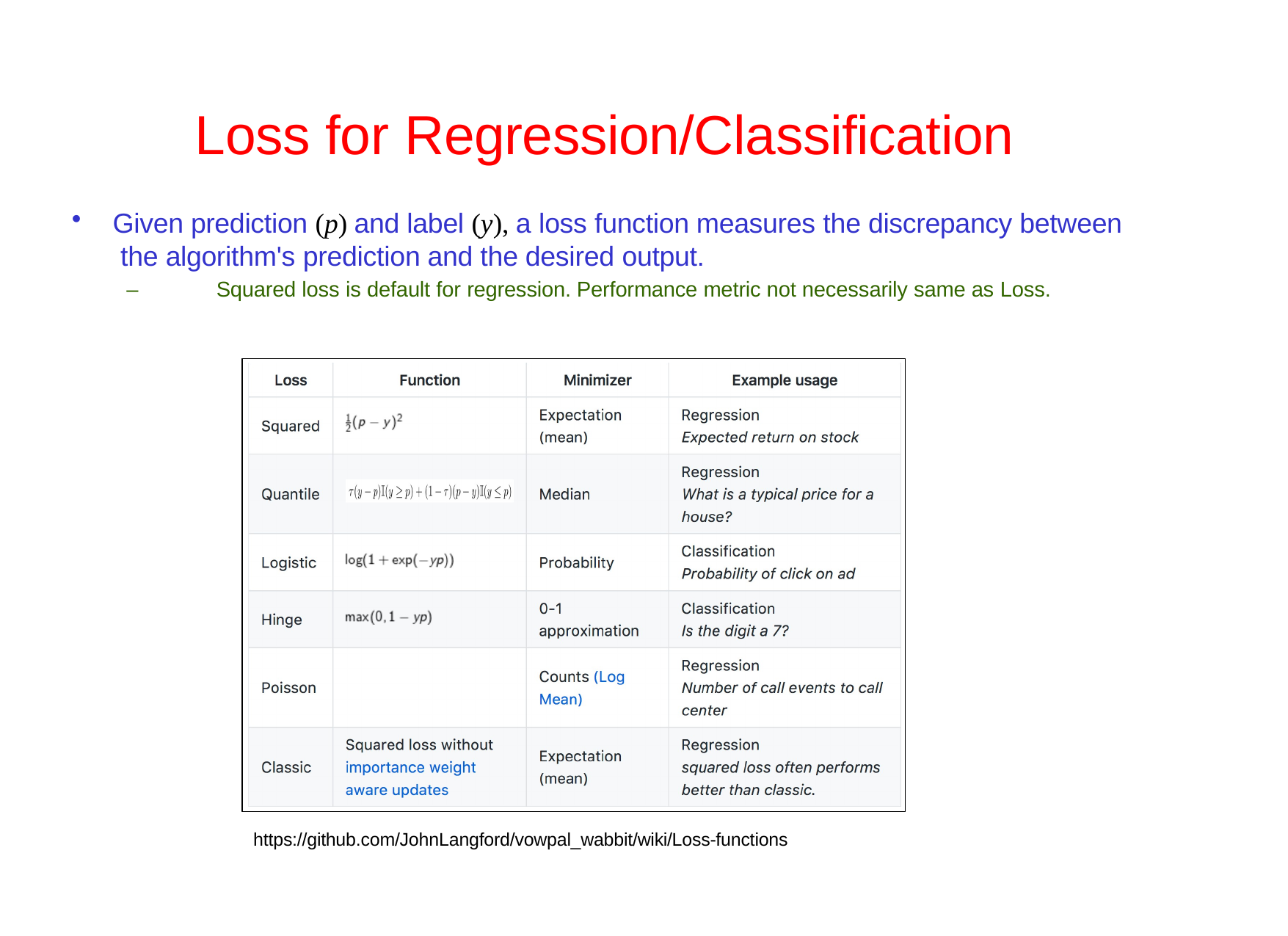

# Loss for Regression/Classification
Given prediction (p) and label (y), a loss function measures the discrepancy between  the algorithm's prediction and the desired output.
–	Squared loss is default for regression. Performance metric not necessarily same as Loss.

https://github.com/JohnLangford/vowpal_wabbit/wiki/Loss-functions